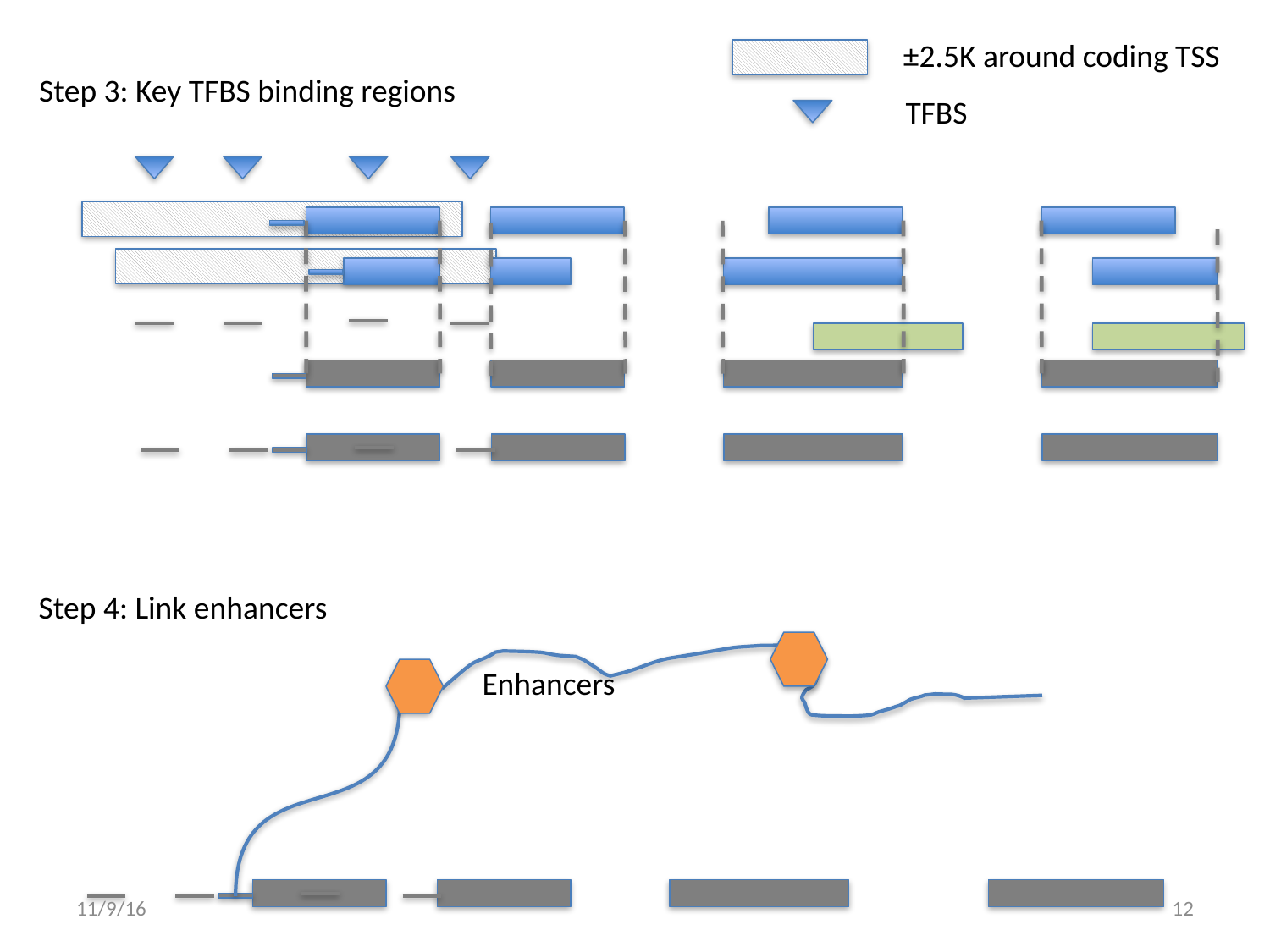

±2.5K around coding TSS

TFBS

Step 3: Key TFBS binding regions

Step 4: Link enhancers

Enhancers

11/9/16
12